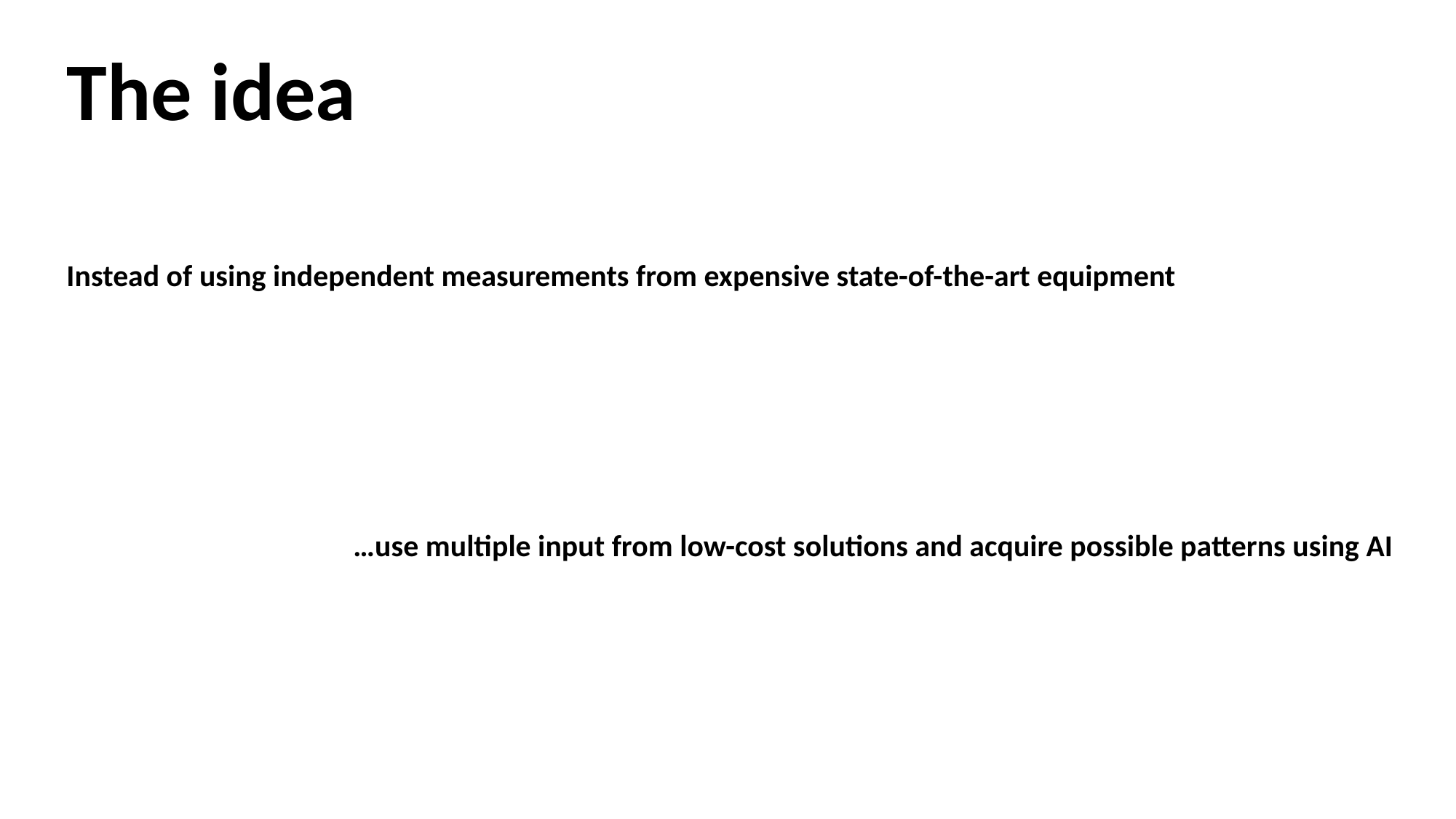

# The idea
Instead of using independent measurements from expensive state-of-the-art equipment
…use multiple input from low-cost solutions and acquire possible patterns using AI